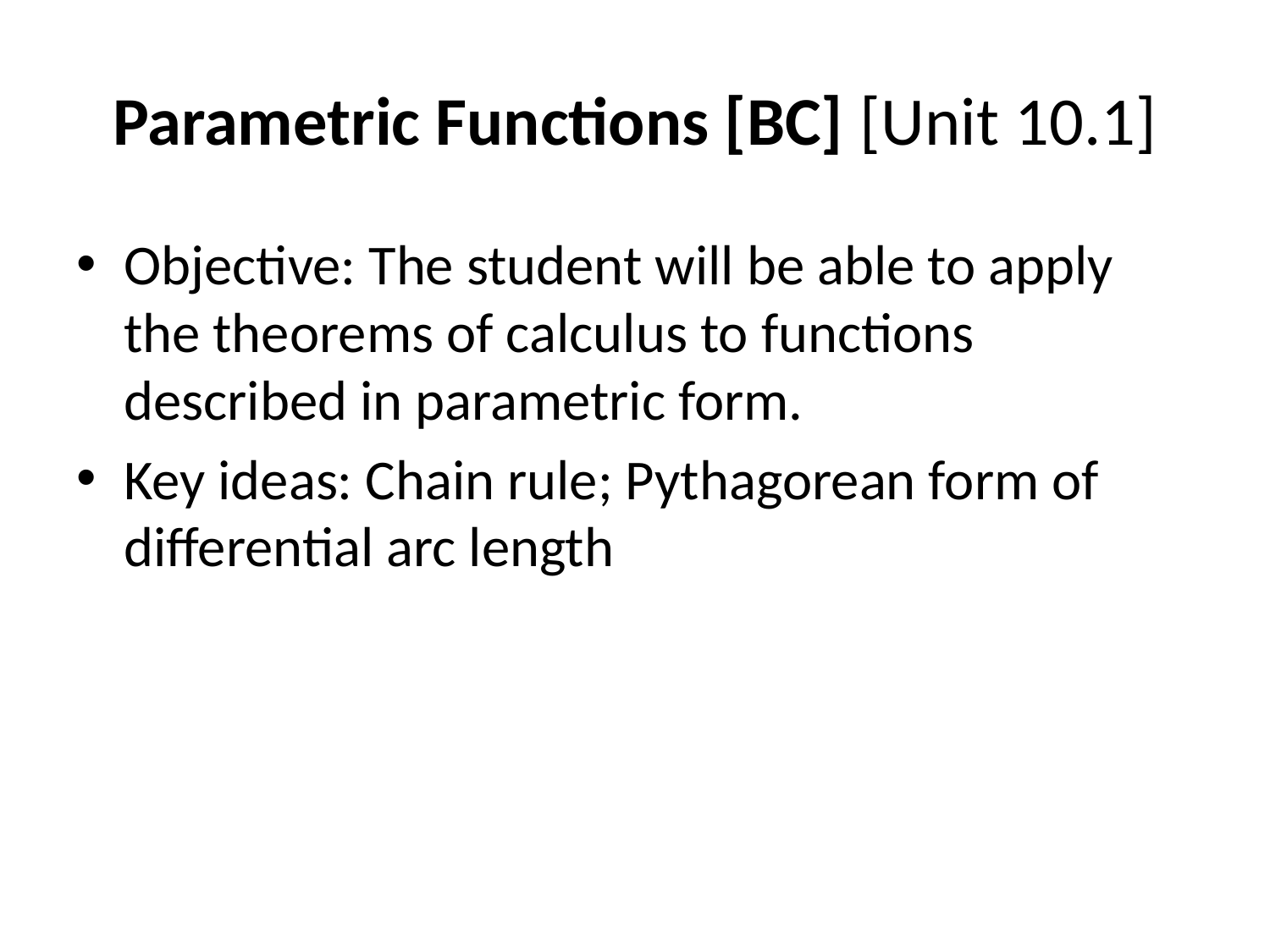

# Parametric Functions [BC] [Unit 10.1]
Objective: The student will be able to apply the theorems of calculus to functions described in parametric form.
Key ideas: Chain rule; Pythagorean form of differential arc length